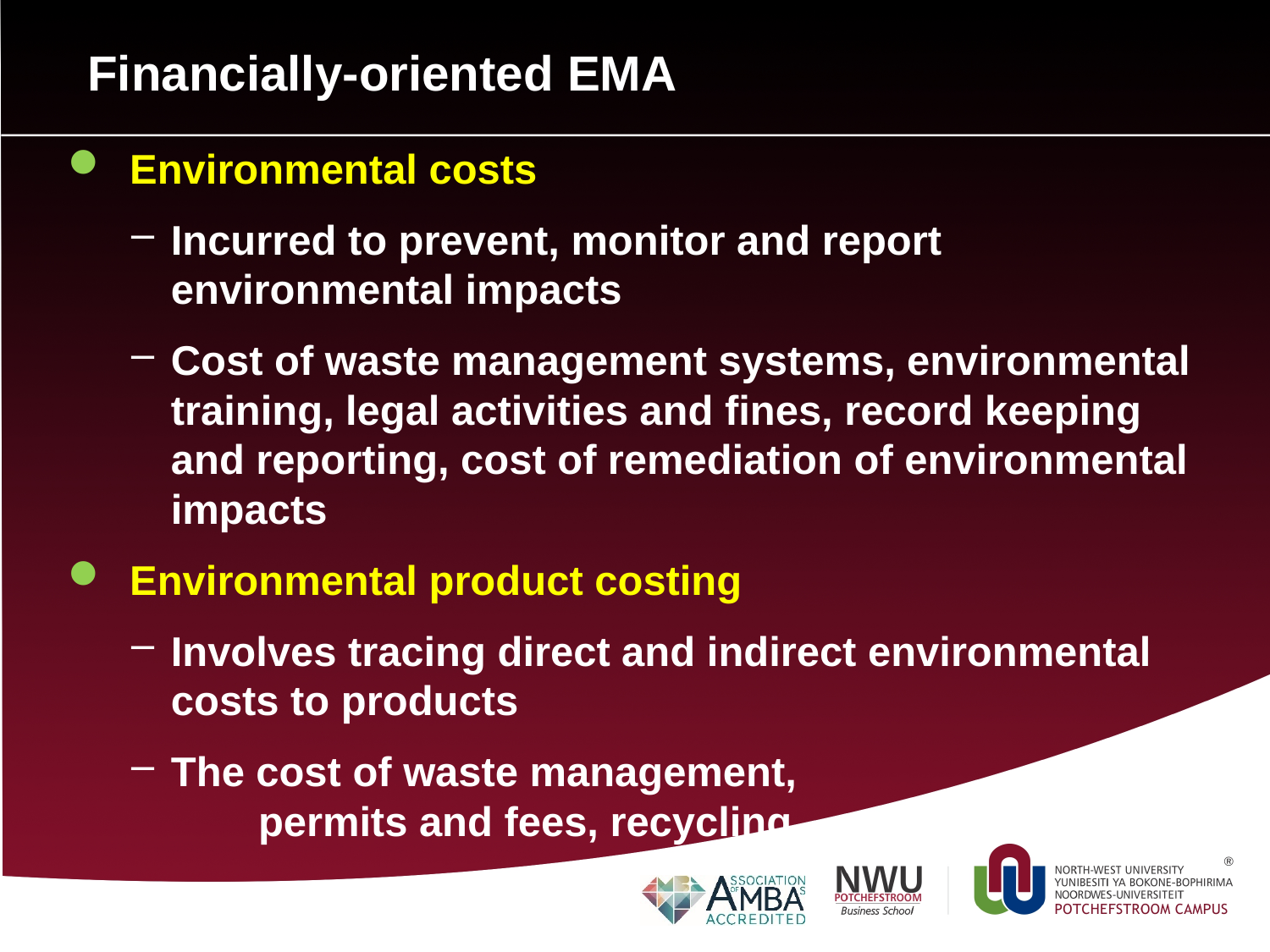

# Financially-oriented EMA

Environmental costs
Incurred to prevent, monitor and report environmental impacts
Cost of waste management systems, environmental training, legal activities and fines, record keeping and reporting, cost of remediation of environmental impacts
Environmental product costing
Involves tracing direct and indirect environmental costs to products
The cost of waste management,
	permits and fees, recycling